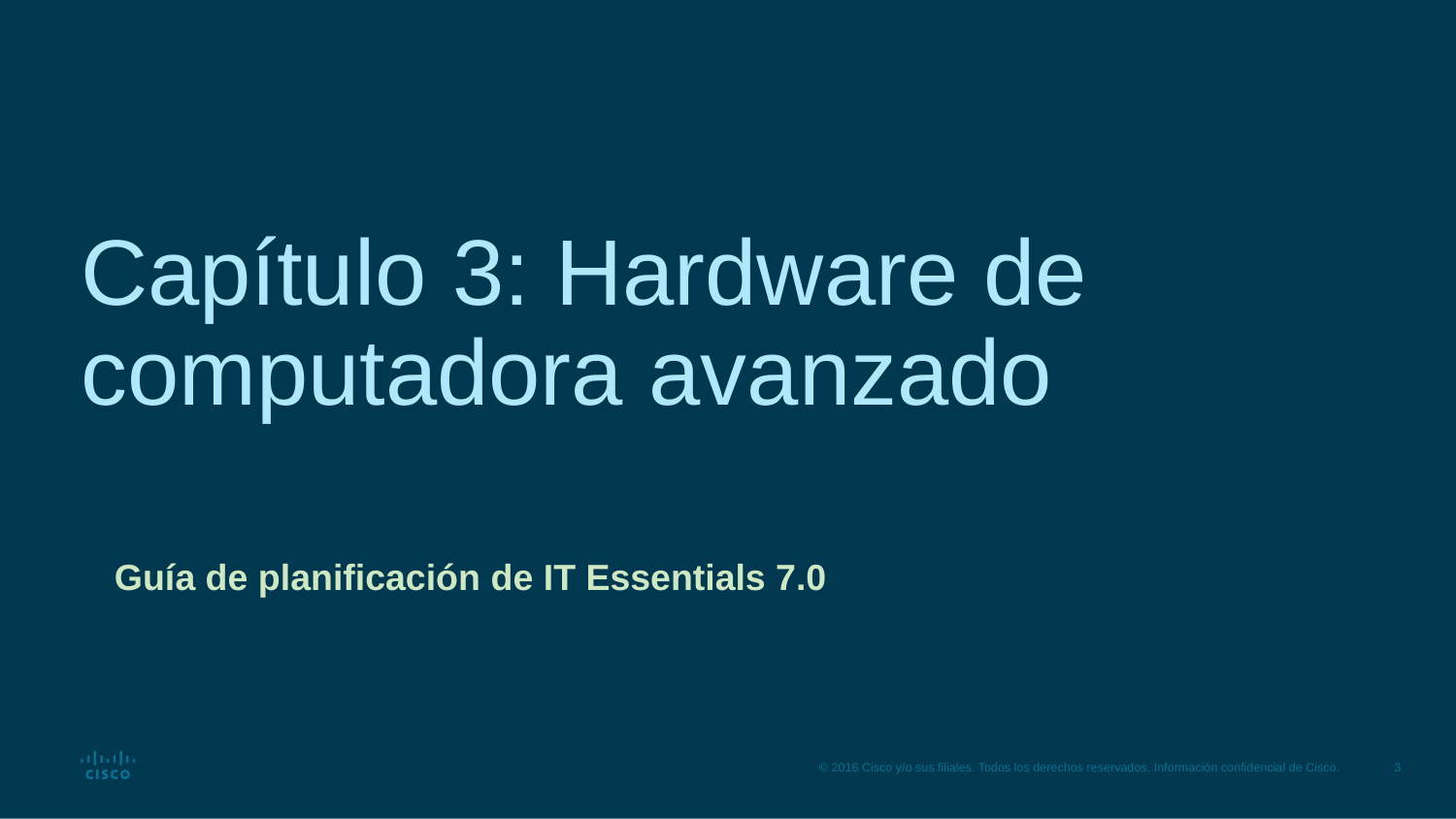

# Capítulo 3: Hardware de computadora avanzado
Guía de planificación de IT Essentials 7.0